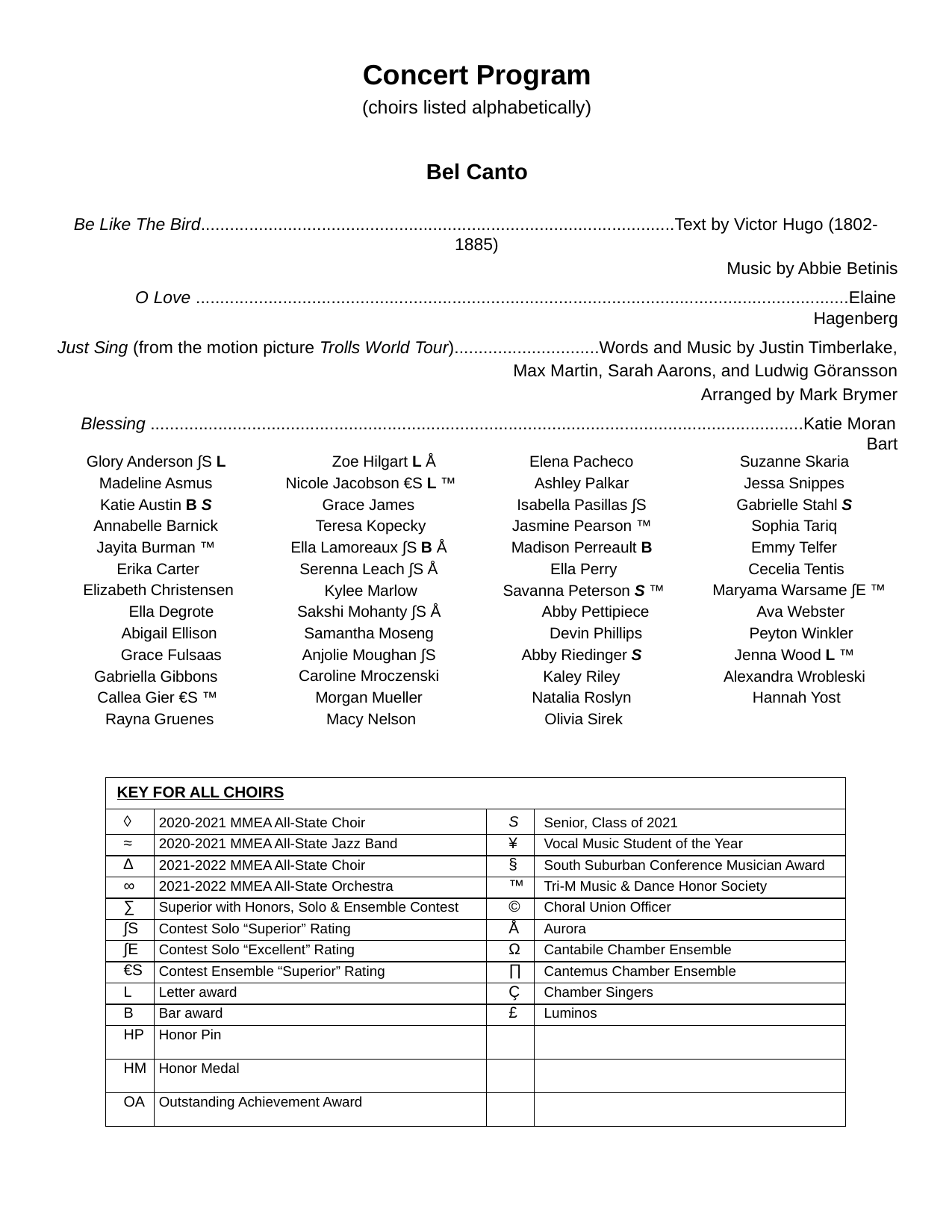

Concert Program
(choirs listed alphabetically)

Bel Canto

Be Like The Bird..................................................................................................Text by Victor Hugo (1802-1885)
Music by Abbie Betinis
O Love .......................................................................................................................................Elaine Hagenberg
Just Sing (from the motion picture Trolls World Tour)..............................Words and Music by Justin Timberlake,
Max Martin, Sarah Aarons, and Ludwig Göransson
Arranged by Mark Brymer
Blessing .......................................................................................................................................Katie Moran Bart
Glory Anderson ∫S L  Madeline Asmus  Katie Austin B S  Annabelle Barnick  Jayita Burman ™  Erika Carter
Elizabeth Christensen  Ella Degrote  Abigail Ellison  Grace Fulsaas
Gabriella Gibbons  Callea Gier €S ™  Rayna Gruenes
Zoe Hilgart L Å  Nicole Jacobson €S L ™
Grace James  Teresa Kopecky
Ella Lamoreaux ∫S B Å  Serenna Leach ∫S Å  Kylee Marlow
Sakshi Mohanty ∫S Å  Samantha Moseng  Anjolie Moughan ∫S  Caroline Mroczenski  Morgan Mueller  Macy Nelson
Elena Pacheco  Ashley Palkar  Isabella Pasillas ∫S  Jasmine Pearson ™  Madison Perreault B  Ella Perry
Savanna Peterson S ™  Abby Pettipiece  Devin Phillips
Abby Riedinger S  Kaley Riley  Natalia Roslyn  Olivia Sirek
Suzanne Skaria  Jessa Snippes  Gabrielle Stahl S  Sophia Tariq  Emmy Telfer  Cecelia Tentis
Maryama Warsame ∫E ™  Ava Webster
 Peyton Winkler
Jenna Wood L ™  Alexandra Wrobleski  Hannah Yost
| KEY FOR ALL CHOIRS |  |  |  |
| --- | --- | --- | --- |
| ◊ | 2020-2021 MMEA All-State Choir | S | Senior, Class of 2021 |
| ≈ | 2020-2021 MMEA All-State Jazz Band | ¥ | Vocal Music Student of the Year |
| ∆ | 2021-2022 MMEA All-State Choir | § | South Suburban Conference Musician Award |
| ∞ | 2021-2022 MMEA All-State Orchestra | ™ | Tri-M Music & Dance Honor Society |
| ∑ | Superior with Honors, Solo & Ensemble Contest | © | Choral Union Officer |
| ∫S | Contest Solo “Superior” Rating | Å | Aurora |
| ∫E | Contest Solo “Excellent” Rating | Ω | Cantabile Chamber Ensemble |
| €S | Contest Ensemble “Superior” Rating | ∏ | Cantemus Chamber Ensemble |
| L | Letter award | Ç | Chamber Singers |
| B | Bar award | £ | Luminos |
| HP | Honor Pin |  |  |
| HM | Honor Medal |  |  |
| OA | Outstanding Achievement Award |  |  |